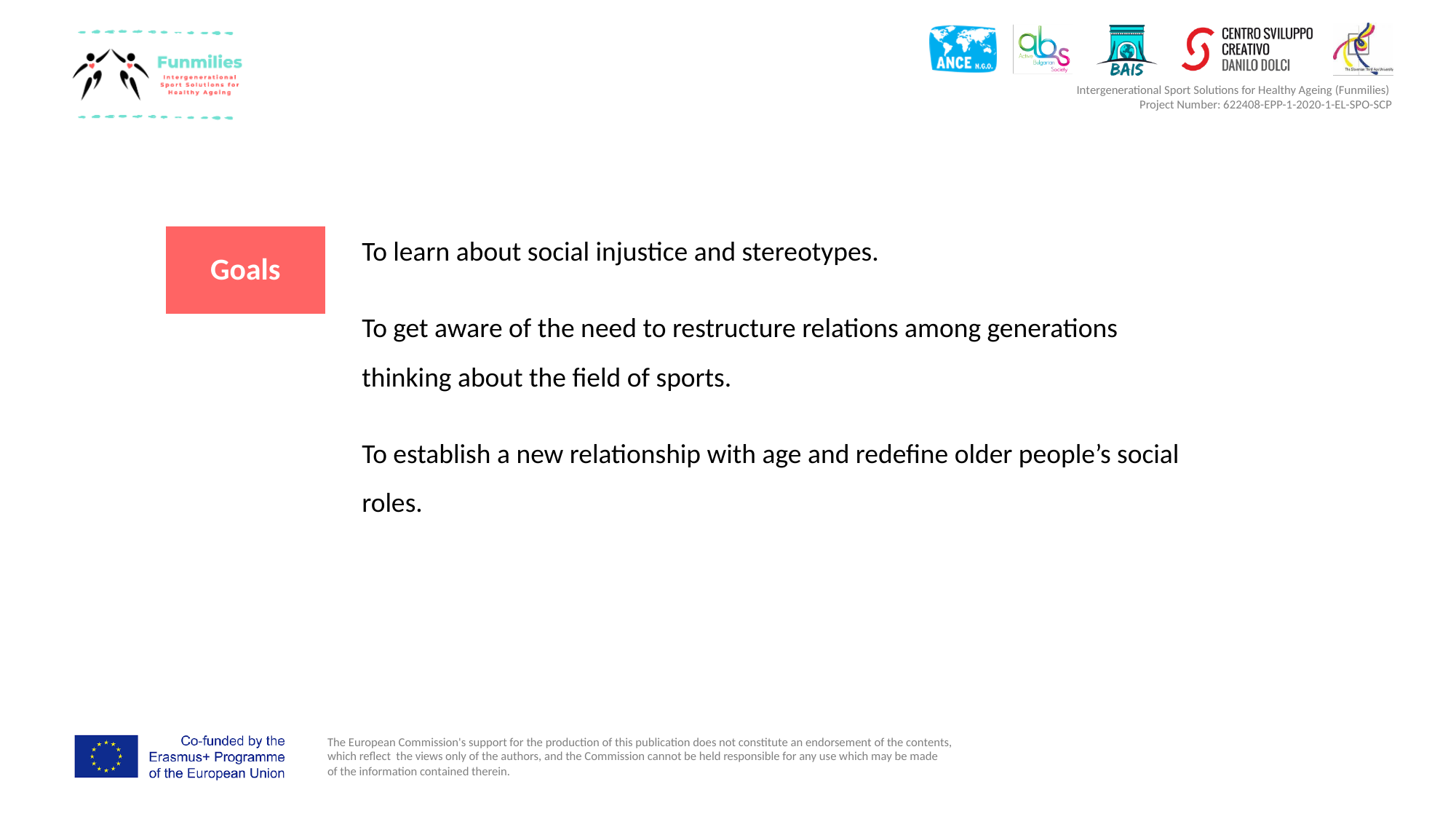

To learn about social injustice and stereotypes.
To get aware of the need to restructure relations among generations thinking about the field of sports.
To establish a new relationship with age and redefine older people’s social roles.
# Goals